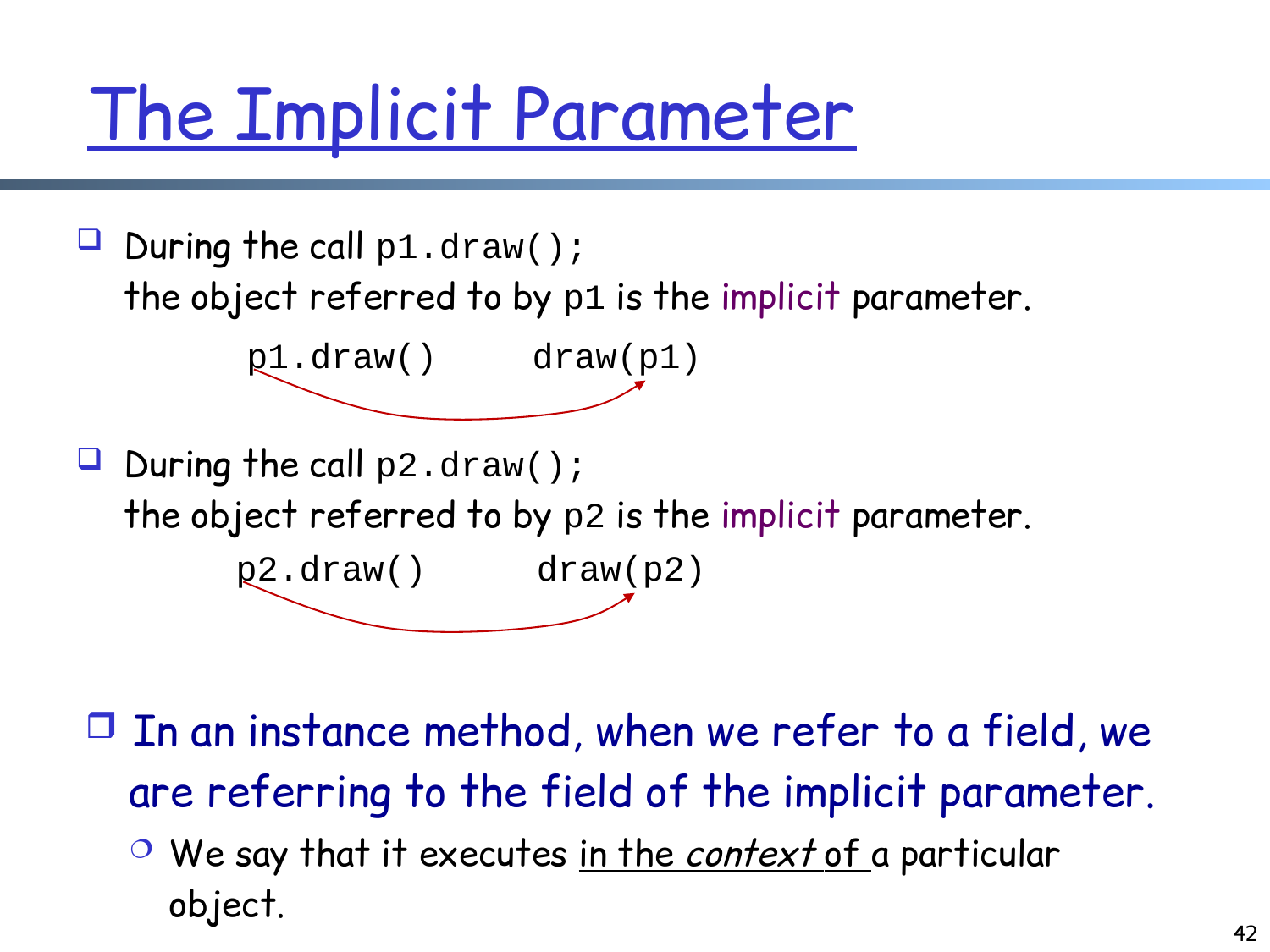

# The Implicit Parameter

During the call p1.draw();
the object referred to by p1 is the implicit parameter.

During the call p2.draw();
the object referred to by p2 is the implicit parameter.

p1.draw()
draw(p1)

p2.draw()
draw(p2)

In an instance method, when we refer to a field, we are referring to the field of the implicit parameter.
We say that it executes in the context of a particular object.
42